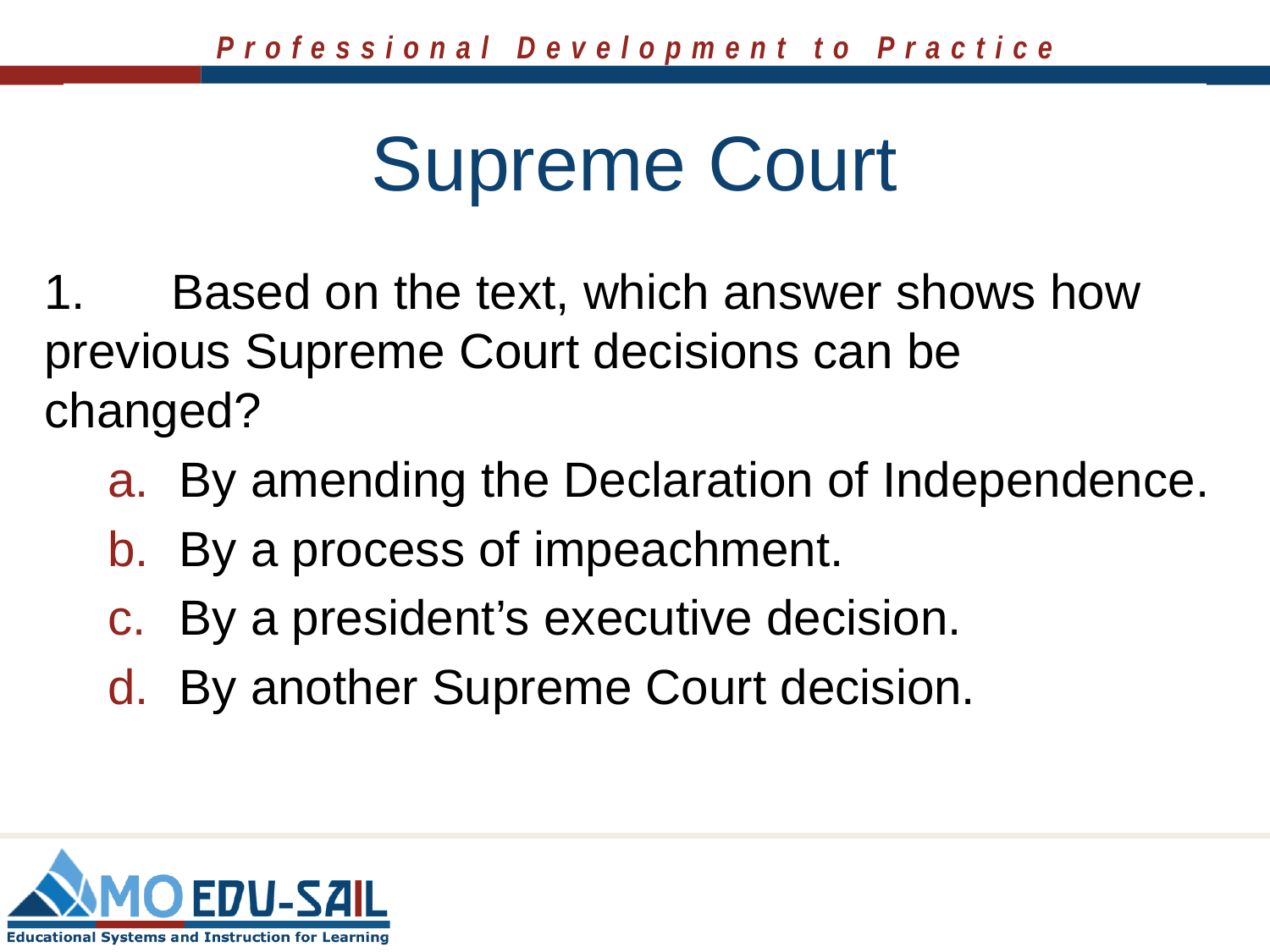

# Supreme Court
1.  	Based on the text, which answer shows how 	previous Supreme Court decisions can be 	changed?
By amending the Declaration of Independence.
By a process of impeachment.
By a president’s executive decision.
By another Supreme Court decision.